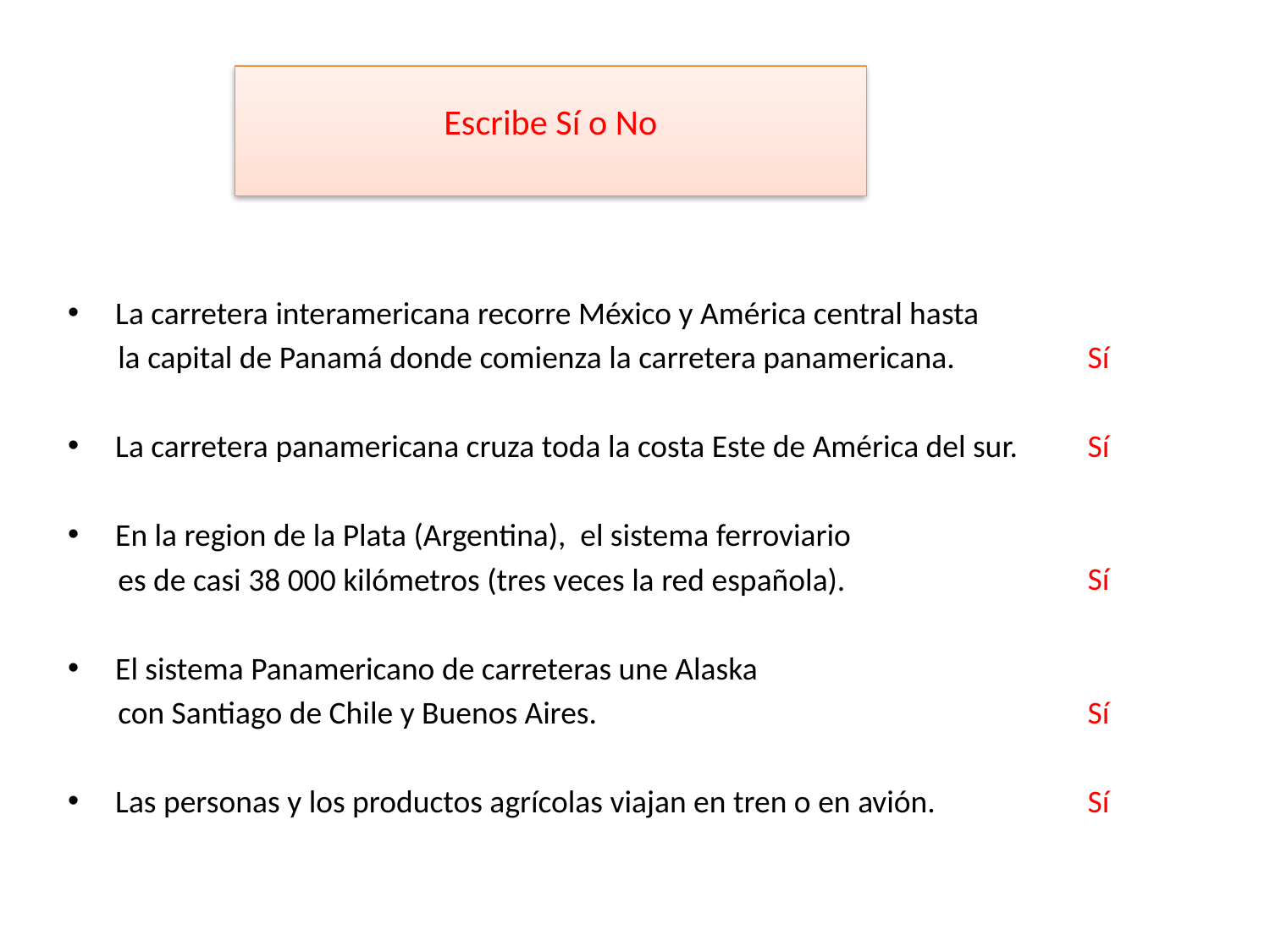

# Escribe Sí o No
La carretera interamericana recorre México y América central hasta
       la capital de Panamá donde comienza la carretera panamericana.

La carretera panamericana cruza toda la costa Este de América del sur.

En la region de la Plata (Argentina),  el sistema ferroviario
       es de casi 38 000 kilómetros (tres veces la red española).

El sistema Panamericano de carreteras une Alaska
       con Santiago de Chile y Buenos Aires.

Las personas y los productos agrícolas viajan en tren o en avión.

Sí

Sí

Sí

Sí

Sí